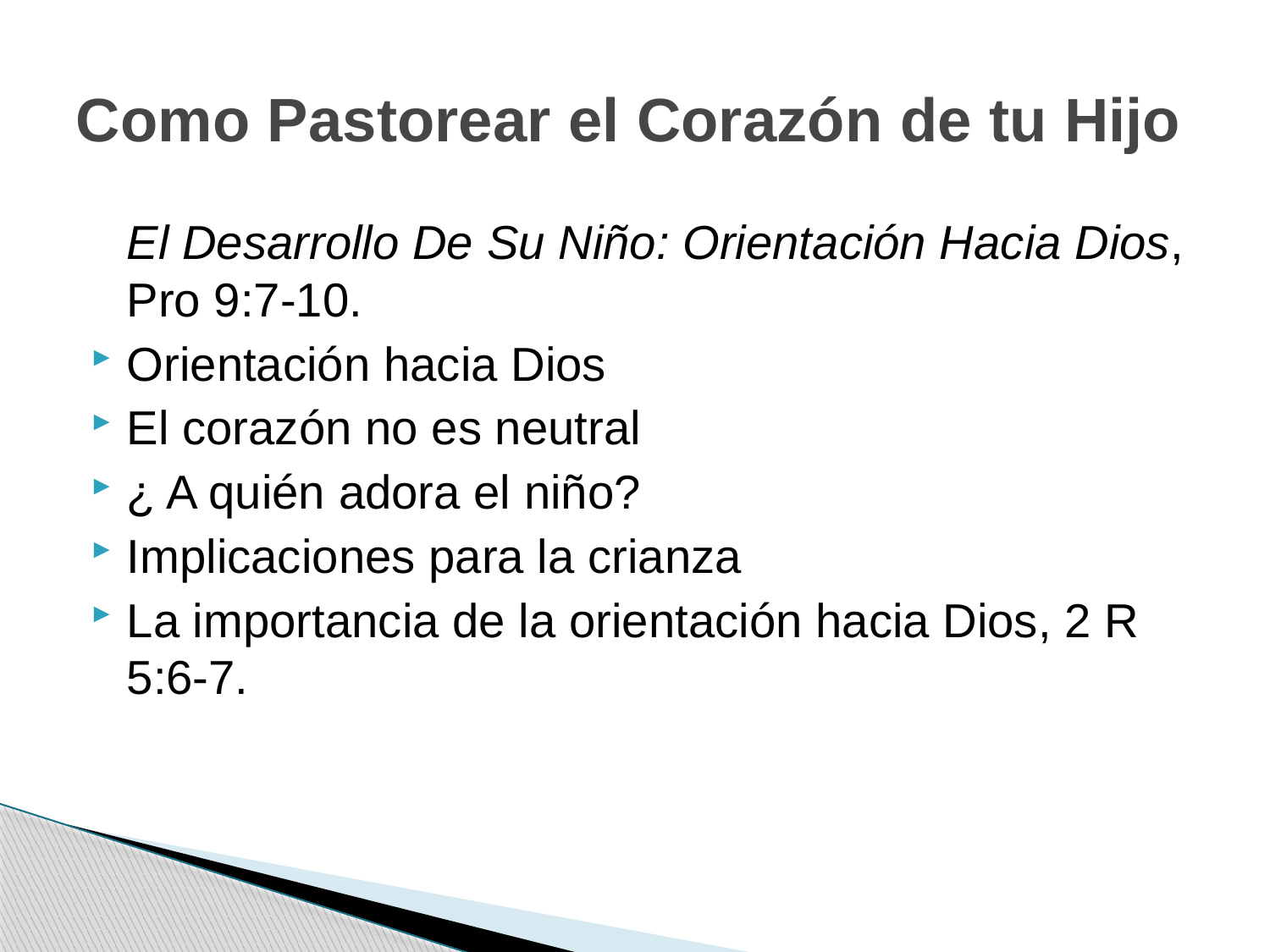

# Como Pastorear el Corazón de tu Hijo
	El Desarrollo De Su Niño: Orientación Hacia Dios, Pro 9:7-10.
Orientación hacia Dios
El corazón no es neutral
¿ A quién adora el niño?
Implicaciones para la crianza
La importancia de la orientación hacia Dios, 2 R 5:6-7.